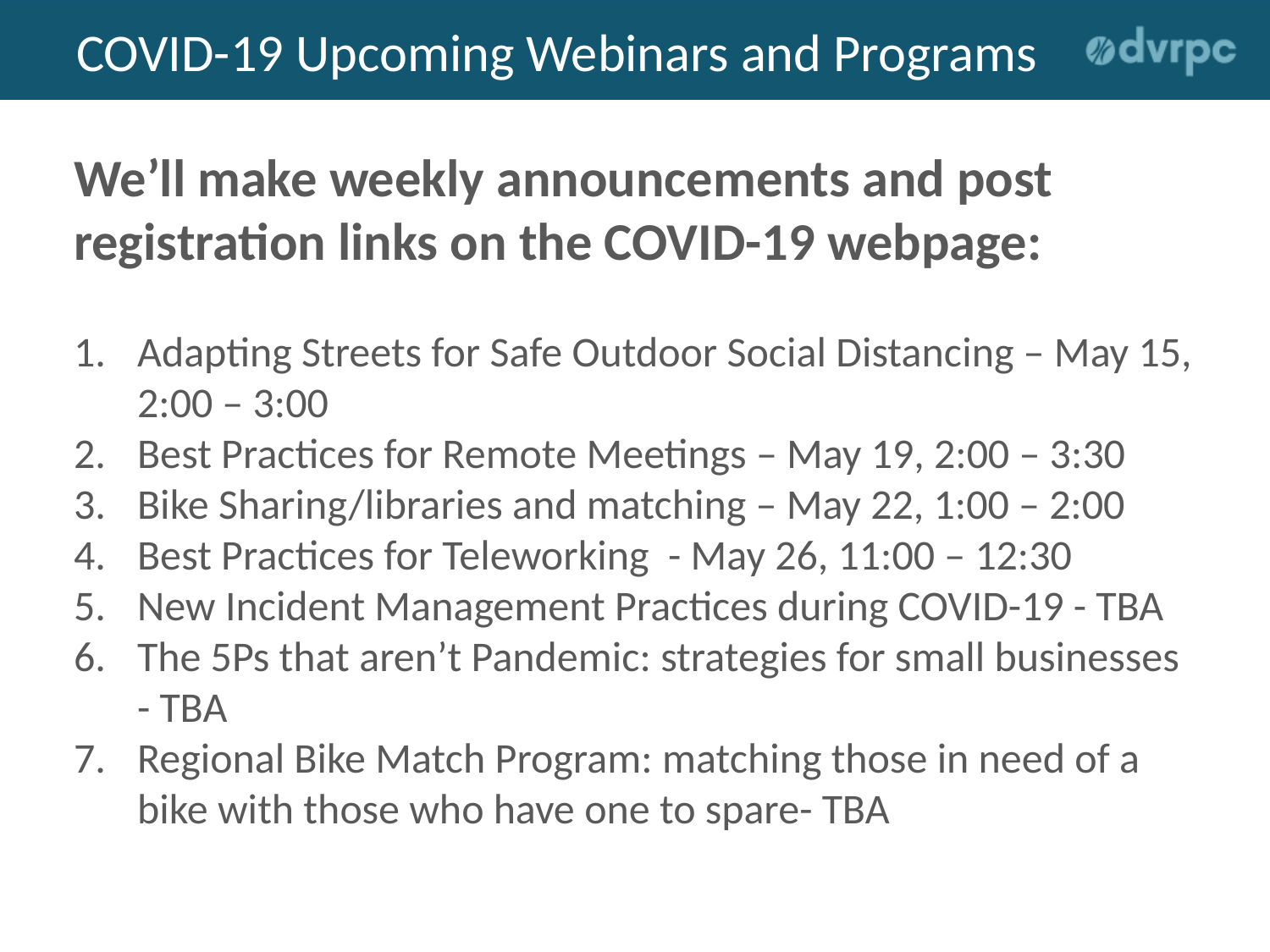

# COVID-19 Upcoming Webinars and Programs
We’ll make weekly announcements and post registration links on the COVID-19 webpage:
Adapting Streets for Safe Outdoor Social Distancing – May 15, 2:00 – 3:00
Best Practices for Remote Meetings – May 19, 2:00 – 3:30
Bike Sharing/libraries and matching – May 22, 1:00 – 2:00
Best Practices for Teleworking  - May 26, 11:00 – 12:30
New Incident Management Practices during COVID-19 - TBA
The 5Ps that aren’t Pandemic: strategies for small businesses - TBA
Regional Bike Match Program: matching those in need of a bike with those who have one to spare- TBA